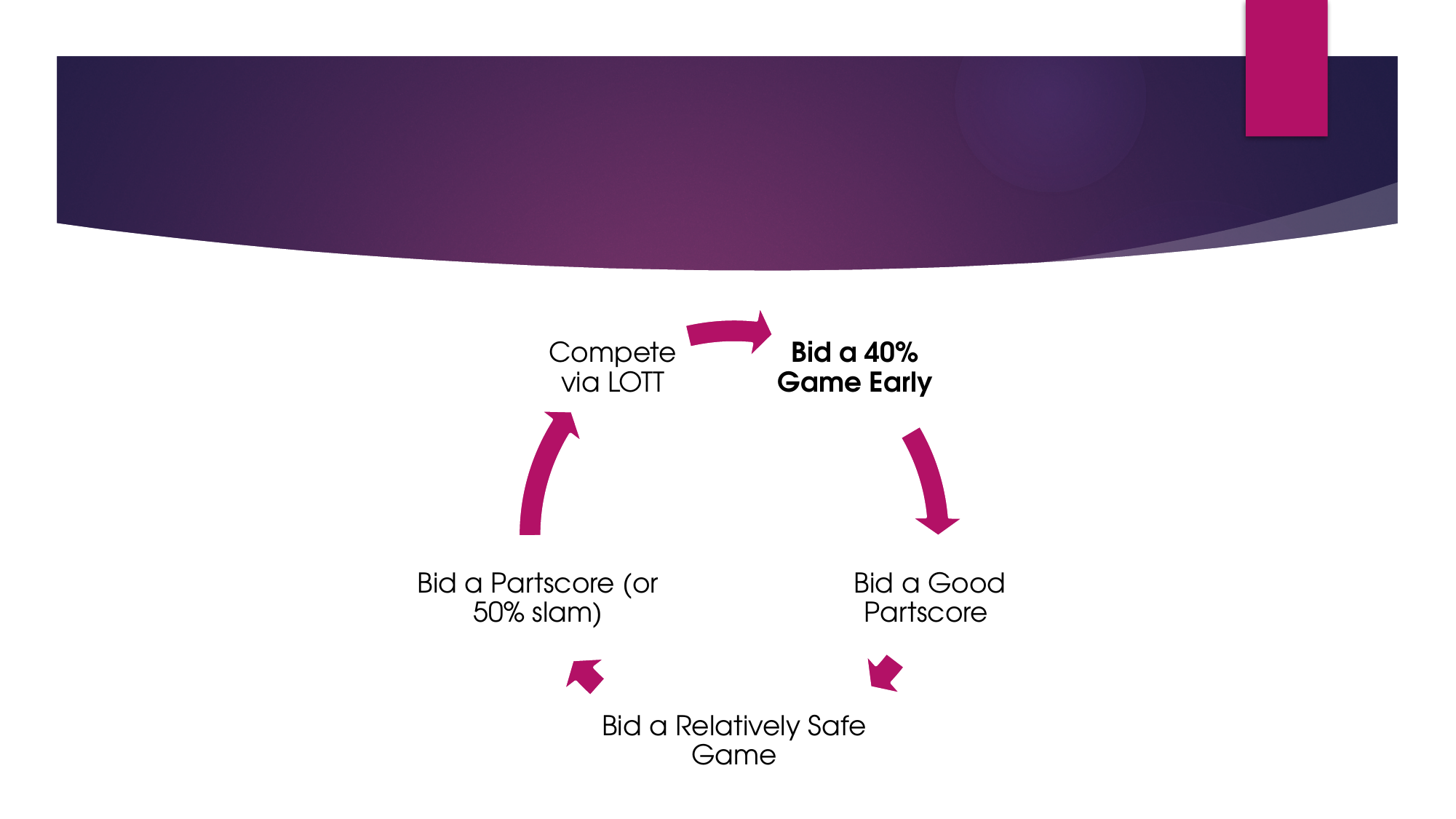

#
Bid a 40% Game Early
Bid a Good Partscore
Bid a Relatively Safe Game
Bid a Partscore (or 50% slam)
Compete via LOTT